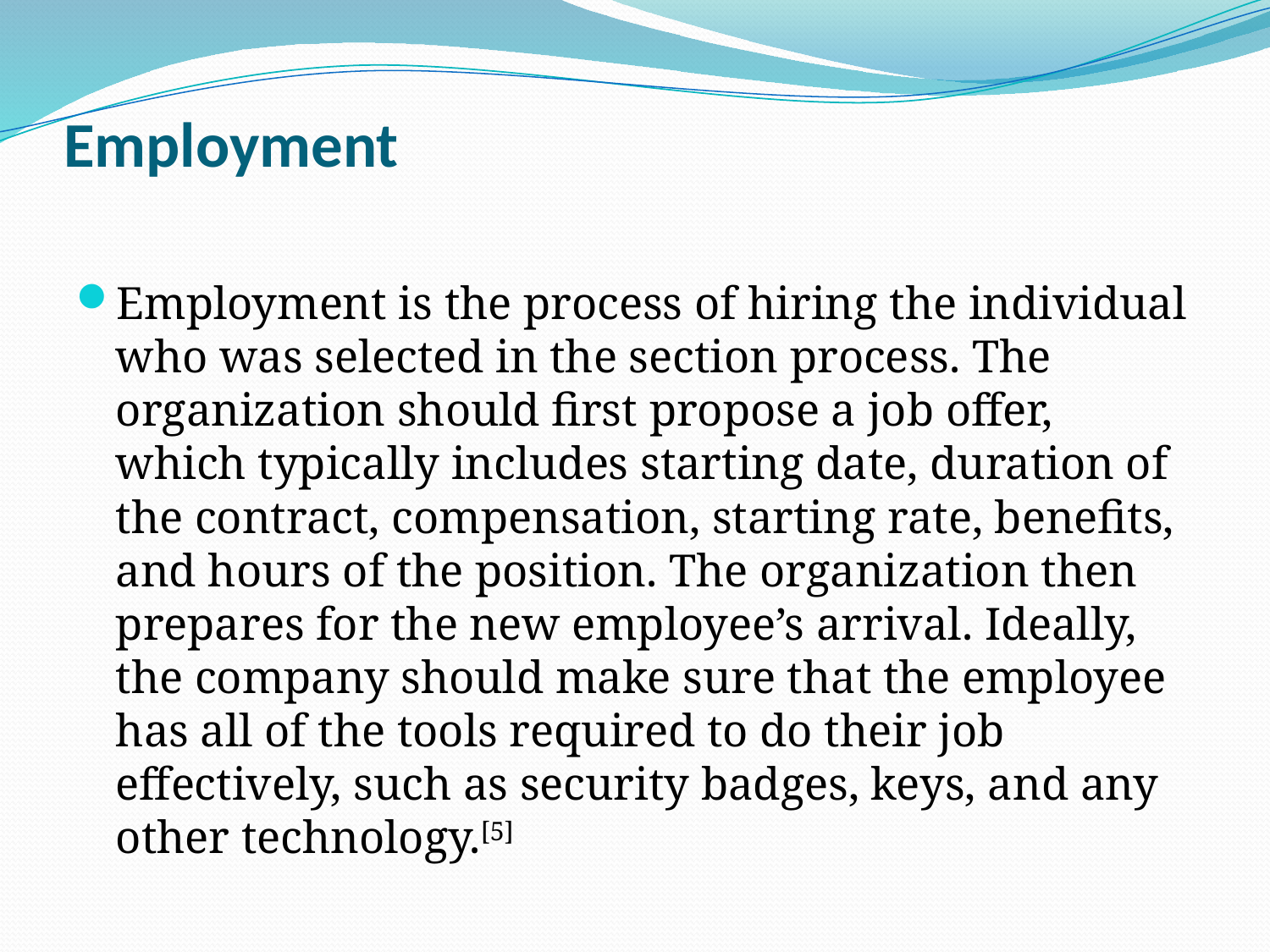

# Employment
Employment is the process of hiring the individual who was selected in the section process. The organization should first propose a job offer, which typically includes starting date, duration of the contract, compensation, starting rate, benefits, and hours of the position. The organization then prepares for the new employee’s arrival. Ideally, the company should make sure that the employee has all of the tools required to do their job effectively, such as security badges, keys, and any other technology.[5]